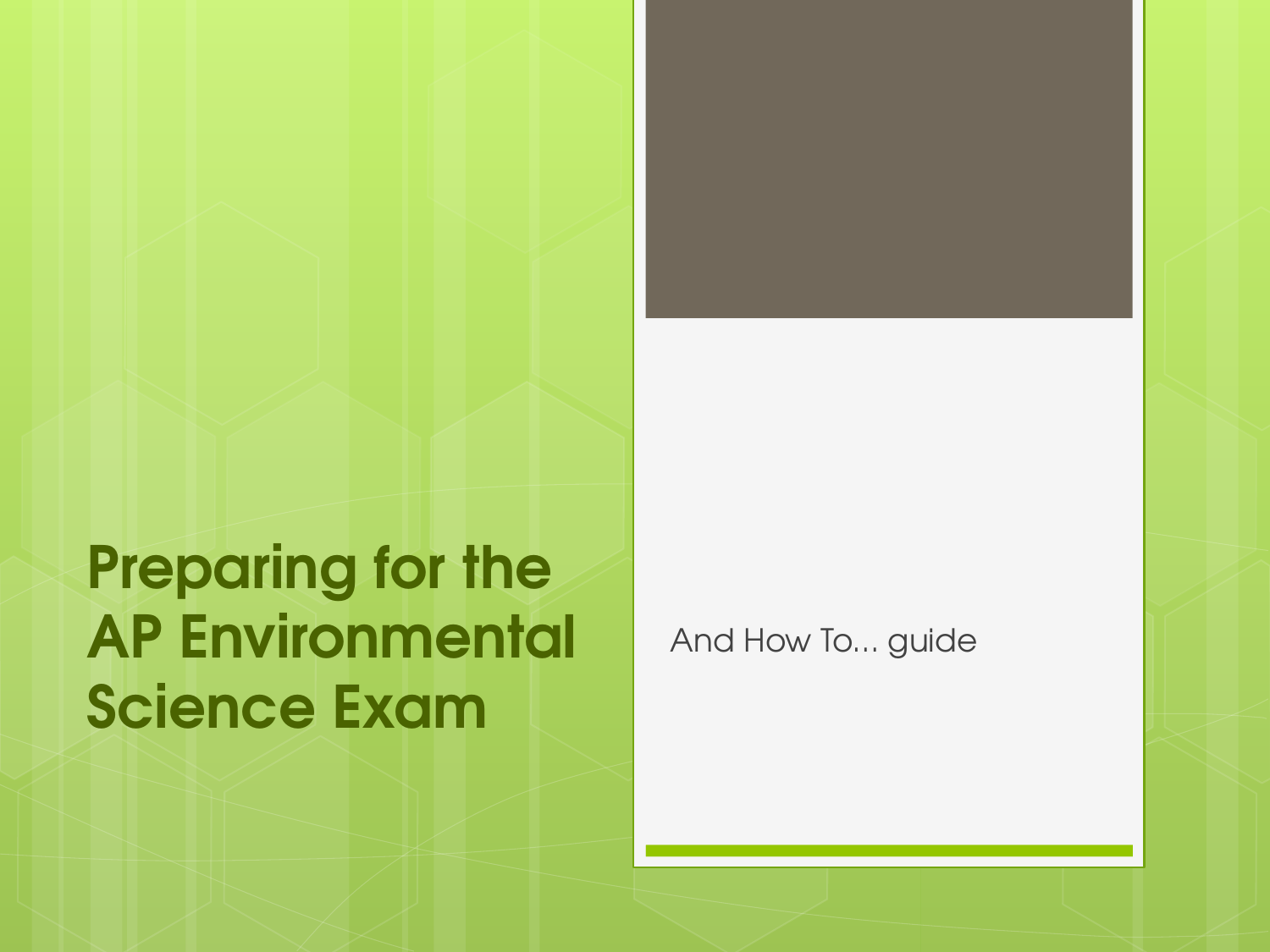

# Preparing for the AP Environmental Science Exam
And How To… guide